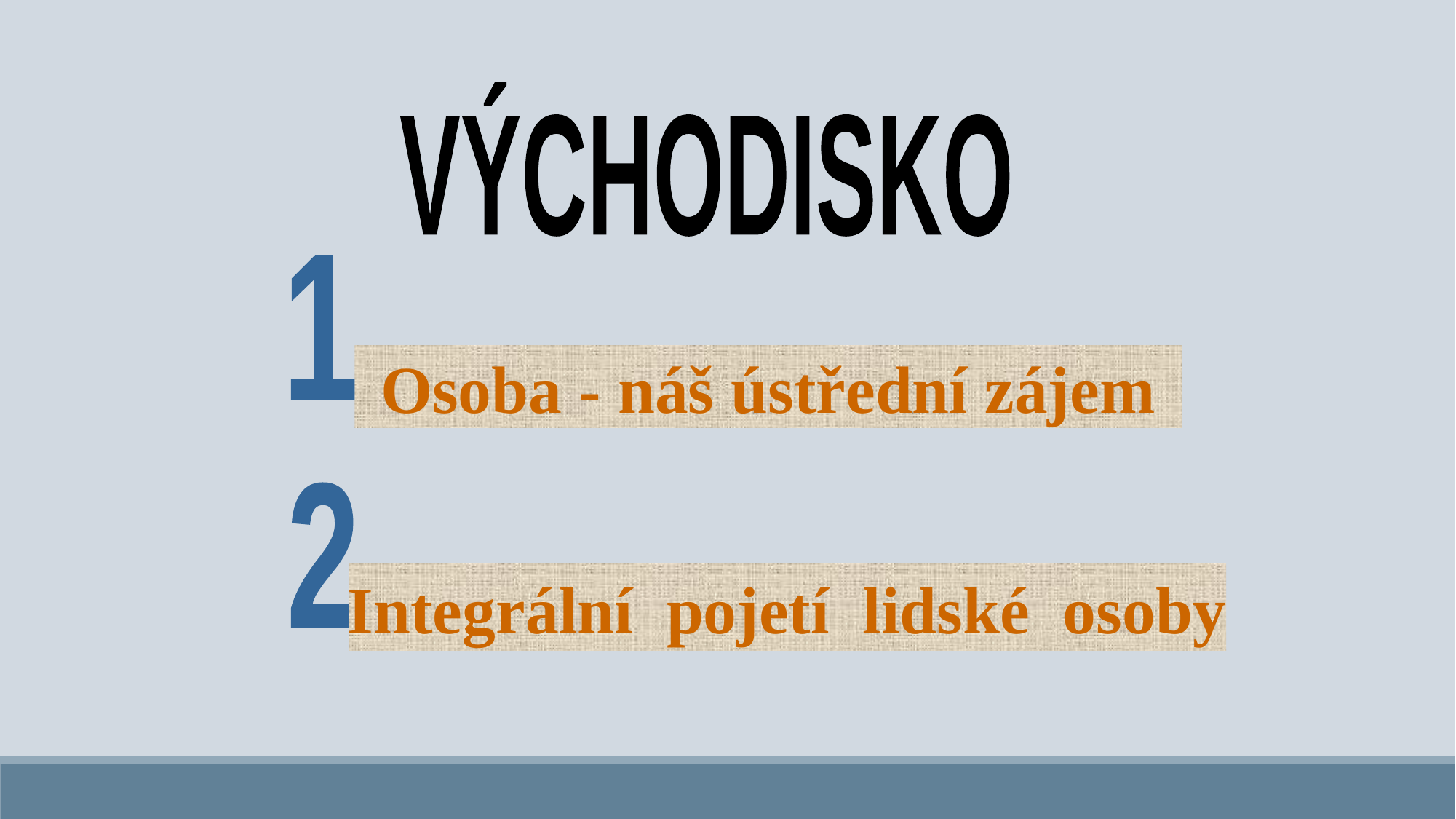

VÝCHODISKO
1

Osoba - náš ústřední zájem
2
Integrální  pojetí  lidské  osoby